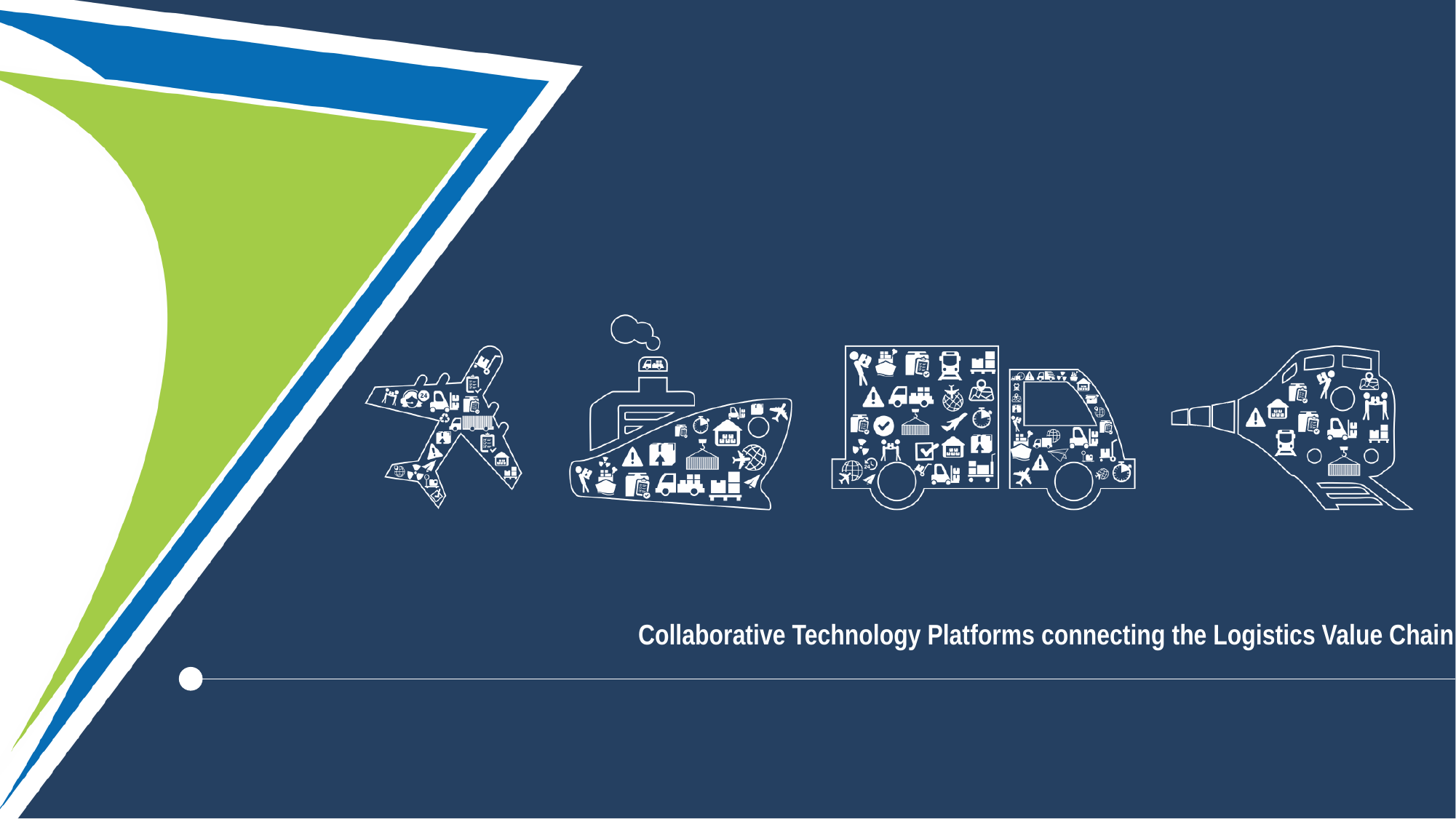

Collaborative Technology Platforms connecting the Logistics Value Chain